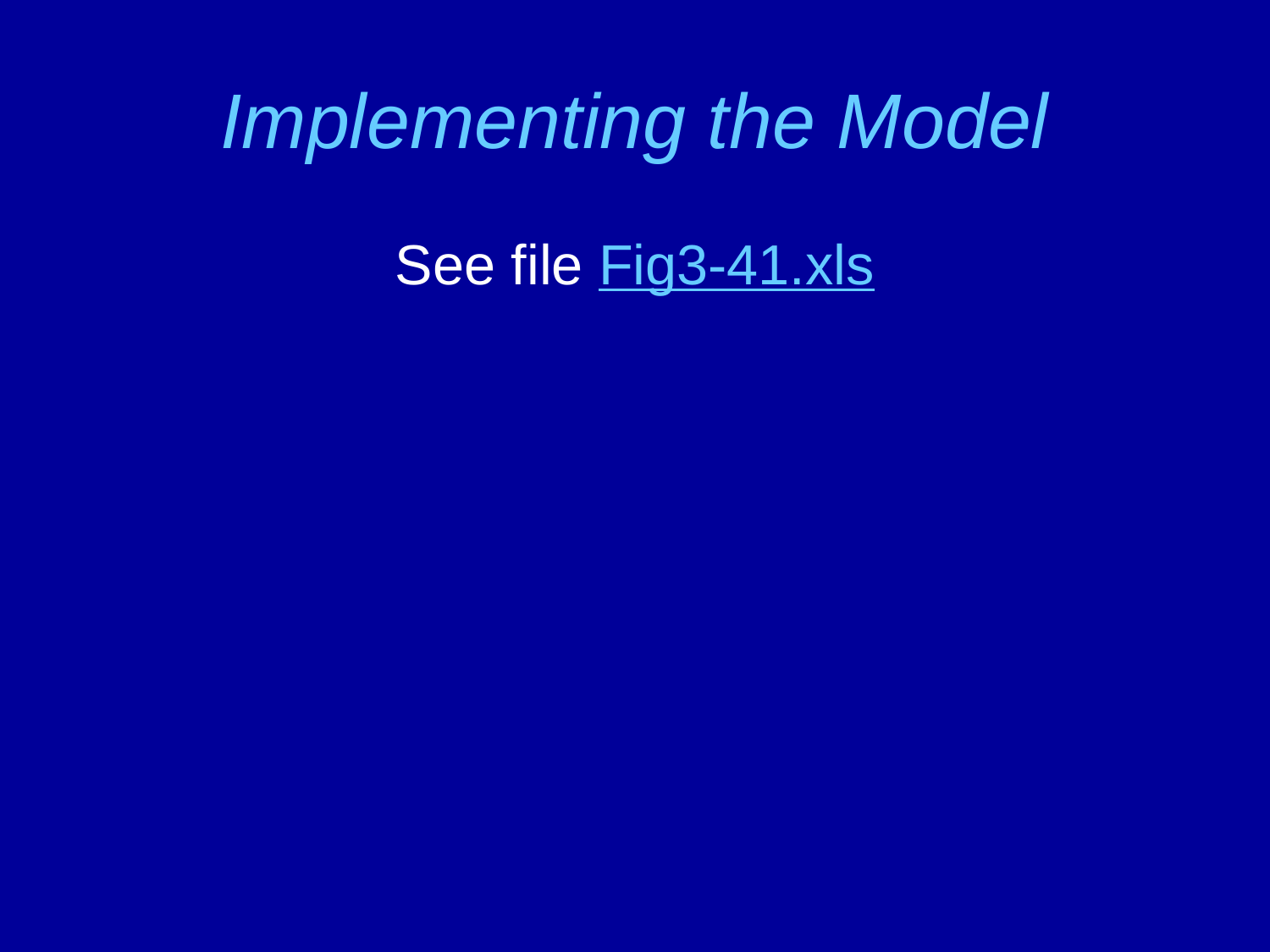

# Implementing the Model
See file Fig3-41.xls